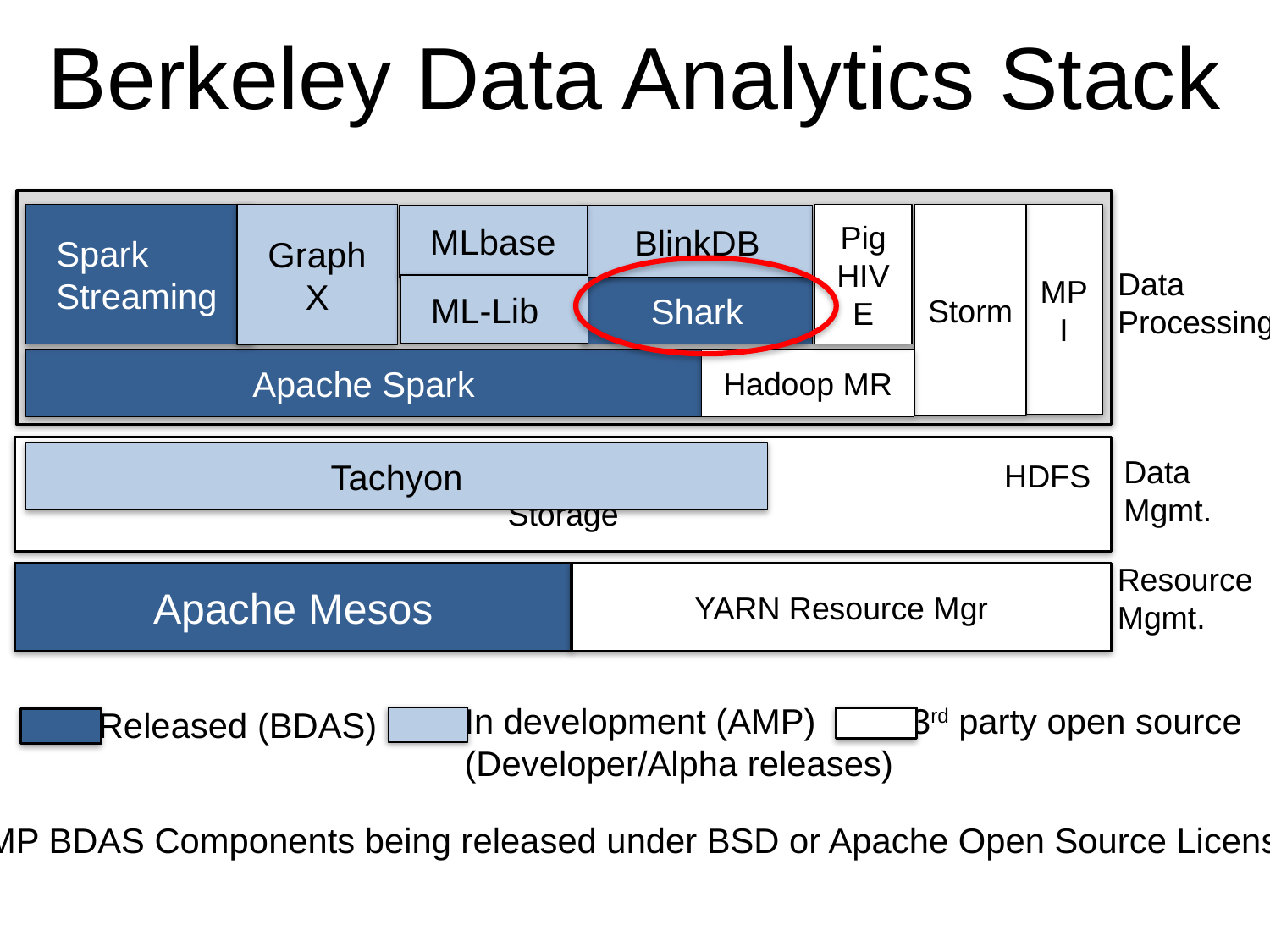

# Berkeley Data Analytics Stack

Spark
Streaming
Storm
MPI
Pig
HIVE
Graph
X
MLbase
BlinkDB

Data
Processing
ML-Lib
Shark
Apache Spark
Hadoop MR
                                                                                                             HDFS Storage
Tachyon
Data
Mgmt.
Resource
Mgmt.
Apache Mesos
YARN Resource Mgr
3rd party open source
In development (AMP)
(Developer/Alpha releases)
Released (BDAS)

AMP BDAS Components being released under BSD or Apache Open Source License